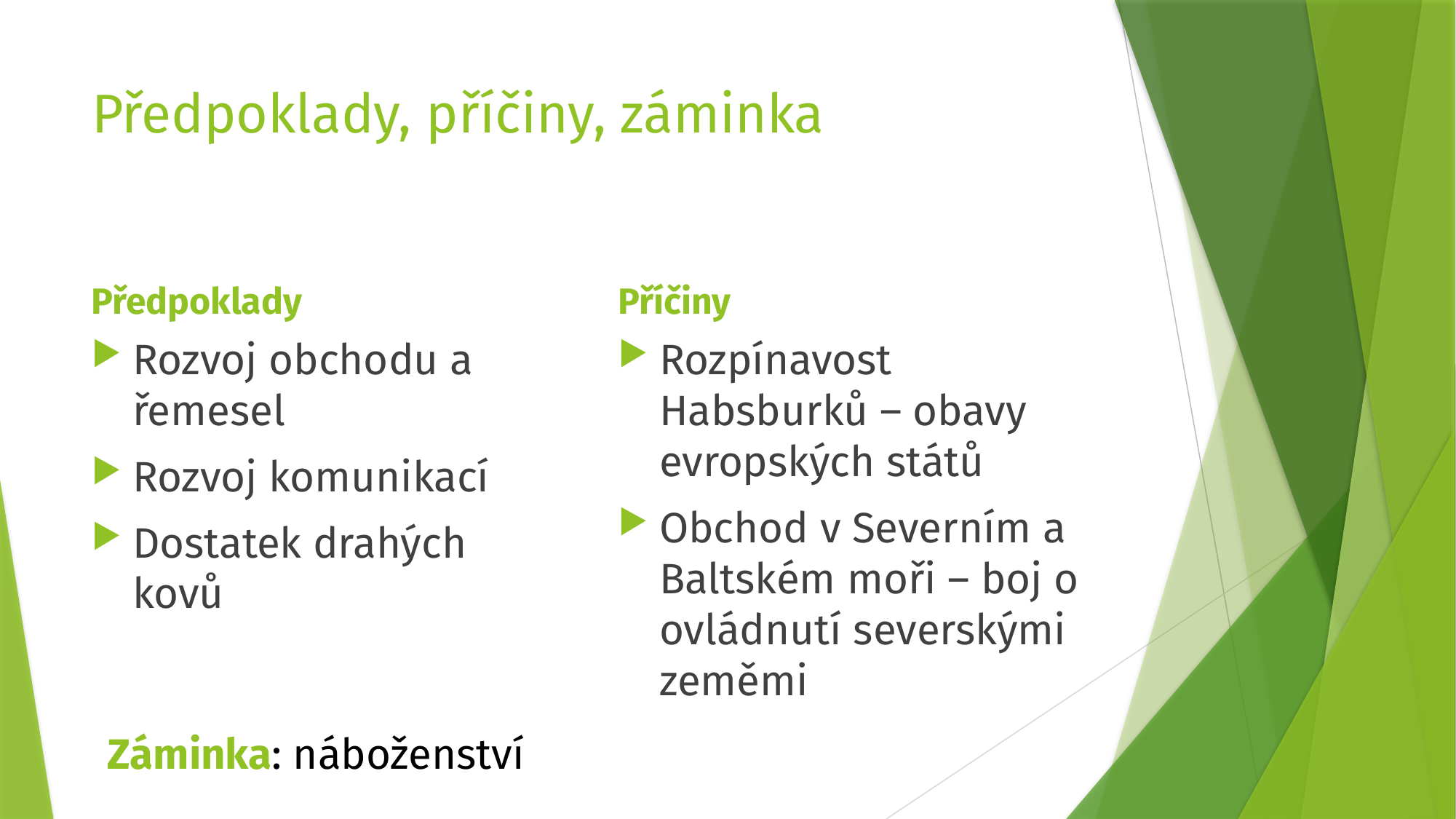

# Předpoklady, příčiny, záminka
Předpoklady
Příčiny
Rozvoj obchodu a řemesel
Rozvoj komunikací
Dostatek drahých kovů
Rozpínavost Habsburků – obavy evropských států
Obchod v Severním a Baltském moři – boj o ovládnutí severskými zeměmi

Záminka: náboženství